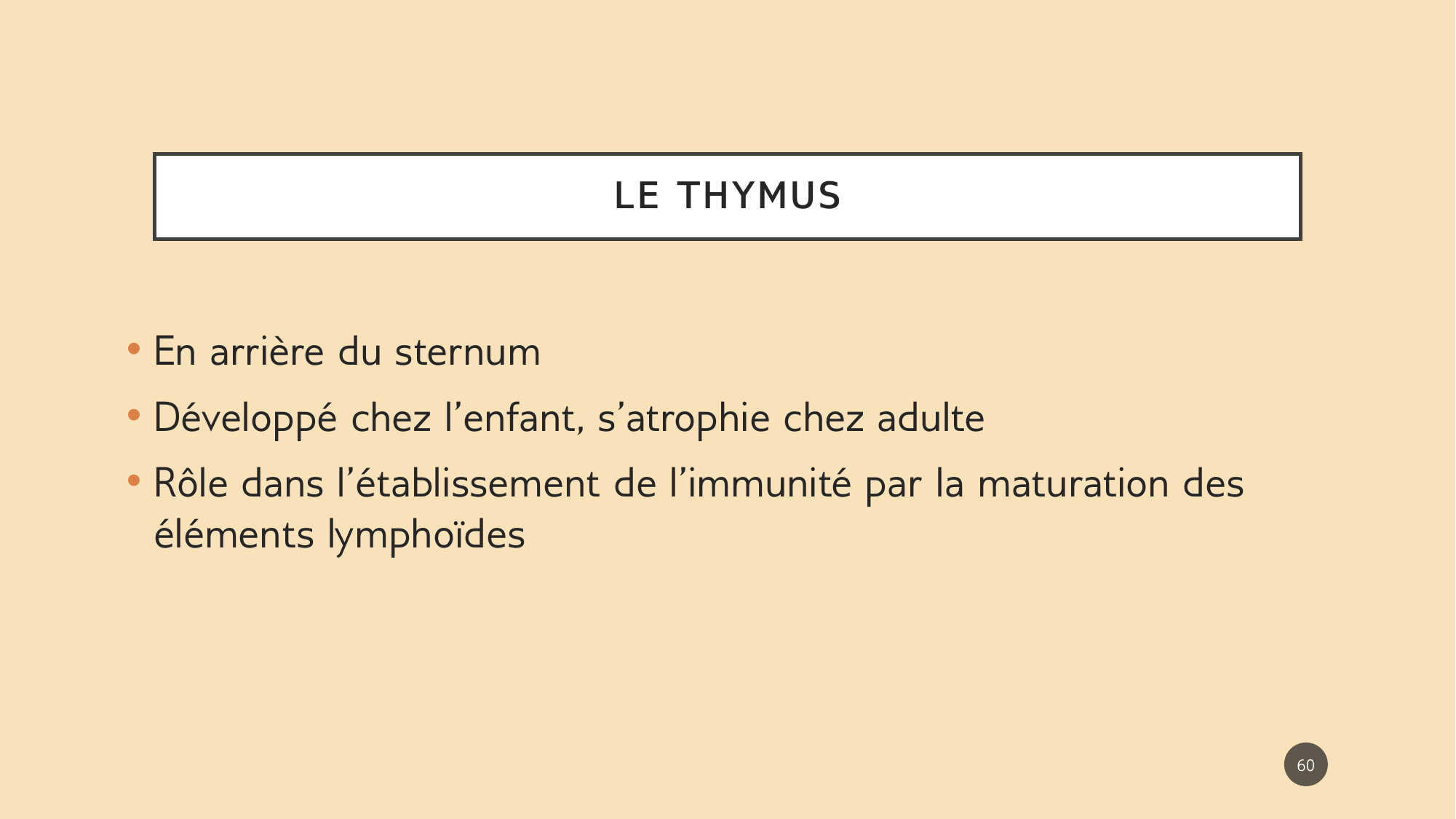

# Le thymus
En arrière du sternum
Développé chez l’enfant, s’atrophie chez adulte
Rôle dans l’établissement de l’immunité par la maturation des éléments lymphoïdes
60